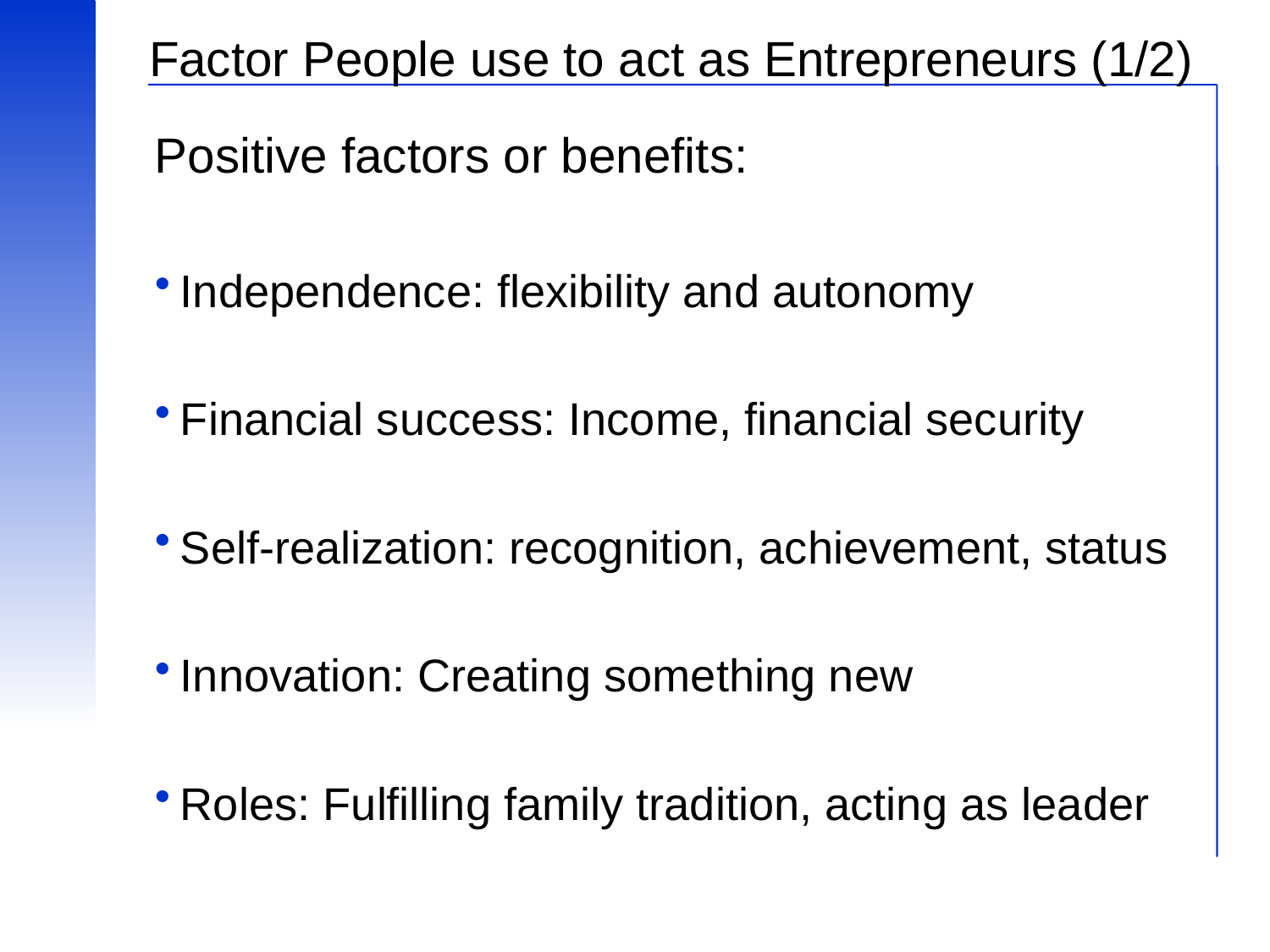

# Factor People use to act as Entrepreneurs (1/2)
Positive factors or benefits:

Independence: flexibility and autonomy

Financial success: Income, financial security

Self-realization: recognition, achievement, status

Innovation: Creating something new

Roles: Fulfilling family tradition, acting as leader